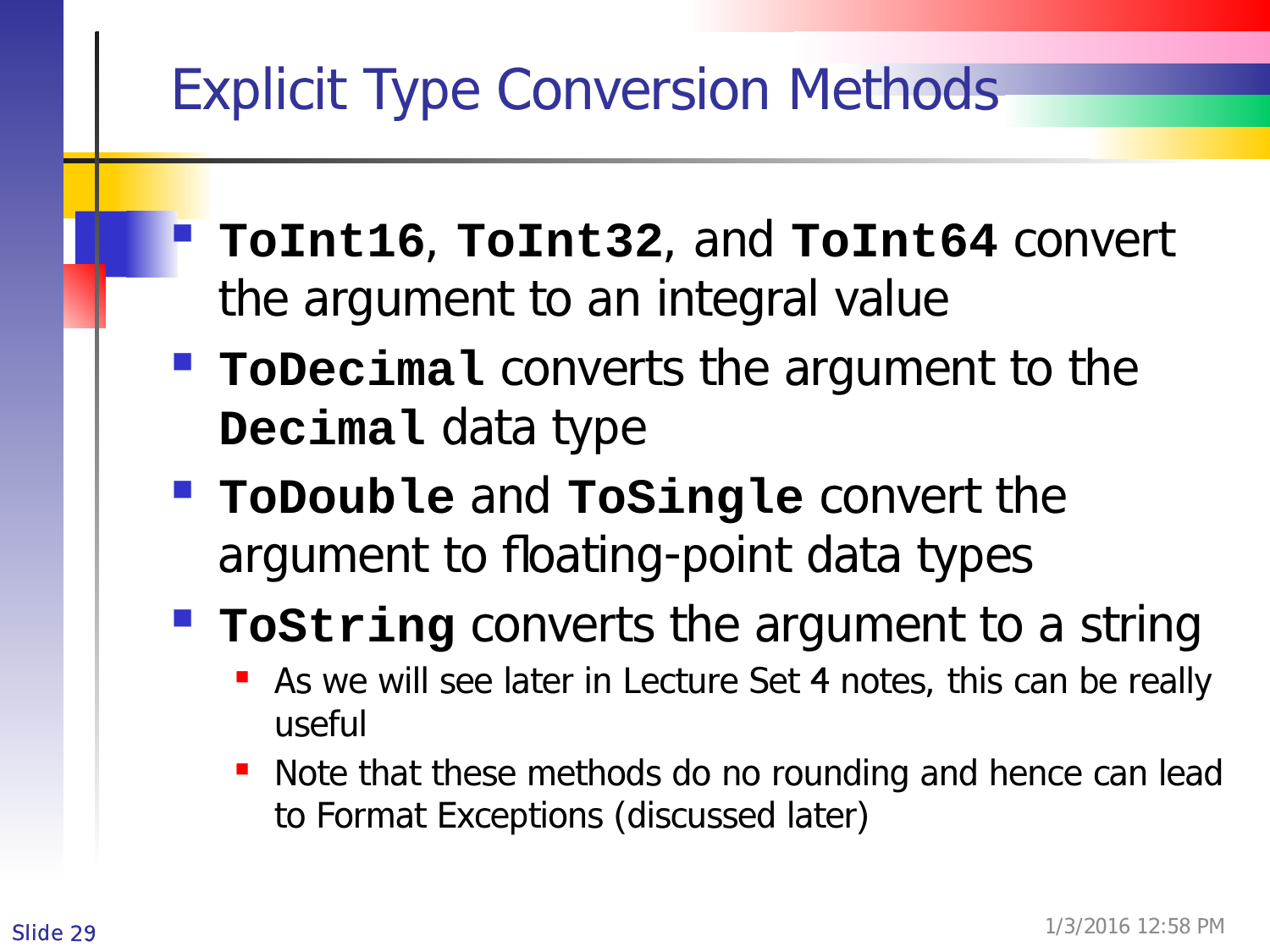

# Explicit Type Conversion Methods
ToInt16, ToInt32, and ToInt64 convert the argument to an integral value
ToDecimal converts the argument to the Decimal data type
ToDouble and ToSingle convert the argument to floating-point data types
ToString converts the argument to a string
As we will see later in Lecture Set 4 notes, this can be really useful
Note that these methods do no rounding and hence can lead to Format Exceptions (discussed later)

1/3/2016 12:58 PM